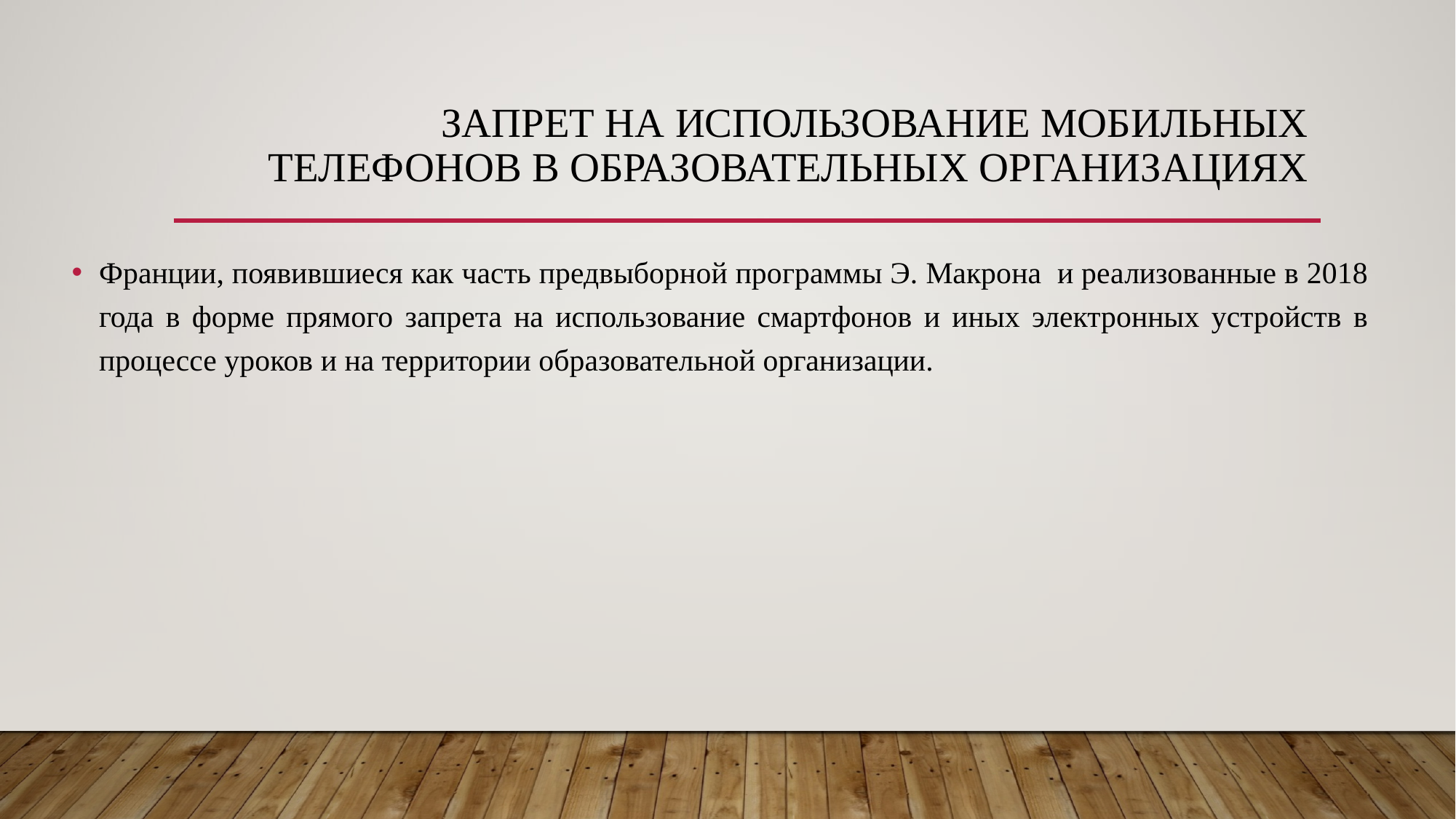

# Запрет на использование мобильных телефонов в образовательных организациях
Франции, появившиеся как часть предвыборной программы Э. Макрона  и реализованные в 2018 года в форме прямого запрета на использование смартфонов и иных электронных устройств в процессе уроков и на территории образовательной организации.